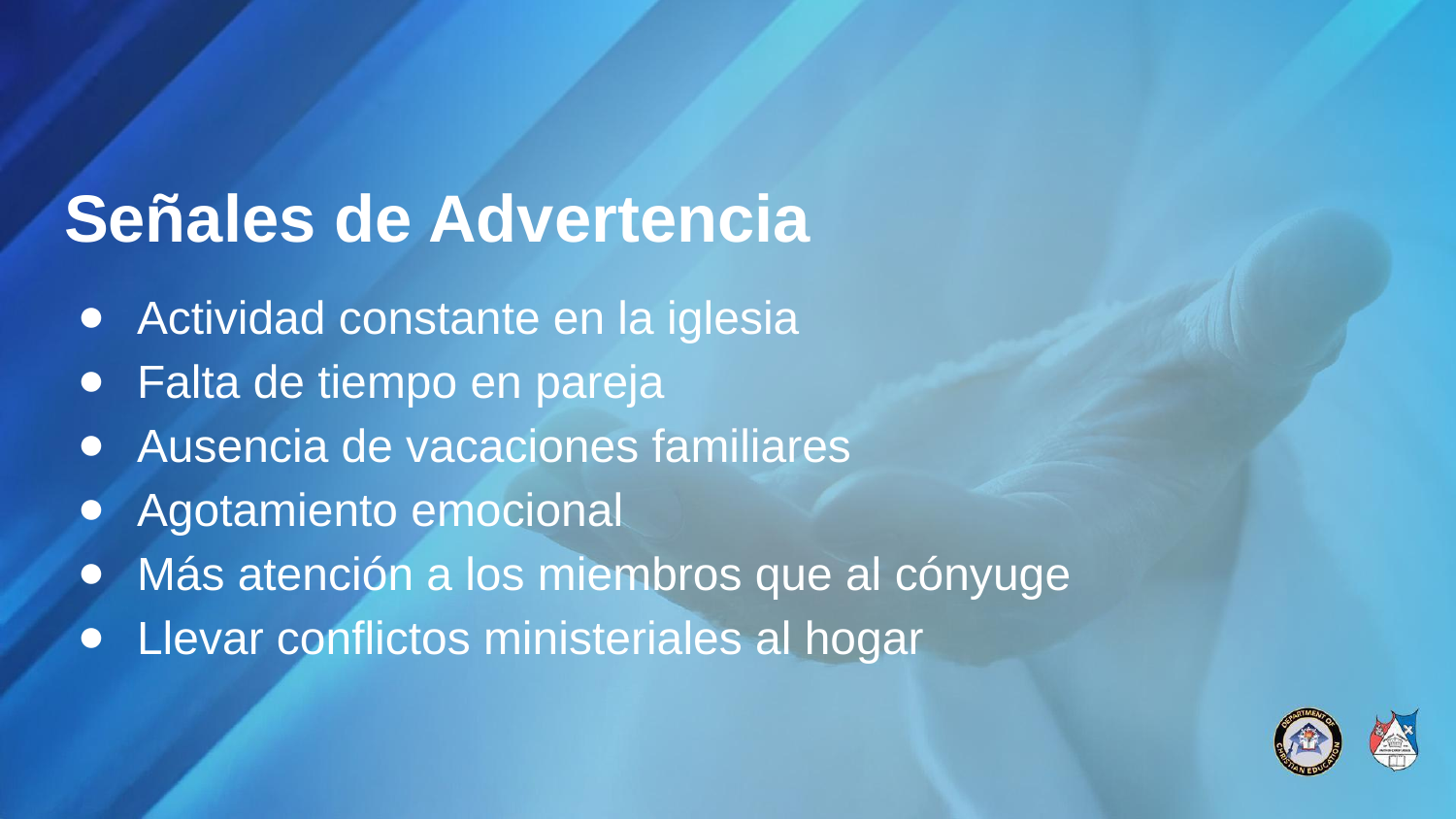

Señales de Advertencia
Actividad constante en la iglesia
Falta de tiempo en pareja
Ausencia de vacaciones familiares
Agotamiento emocional
Más atención a los miembros que al cónyuge
Llevar conflictos ministeriales al hogar